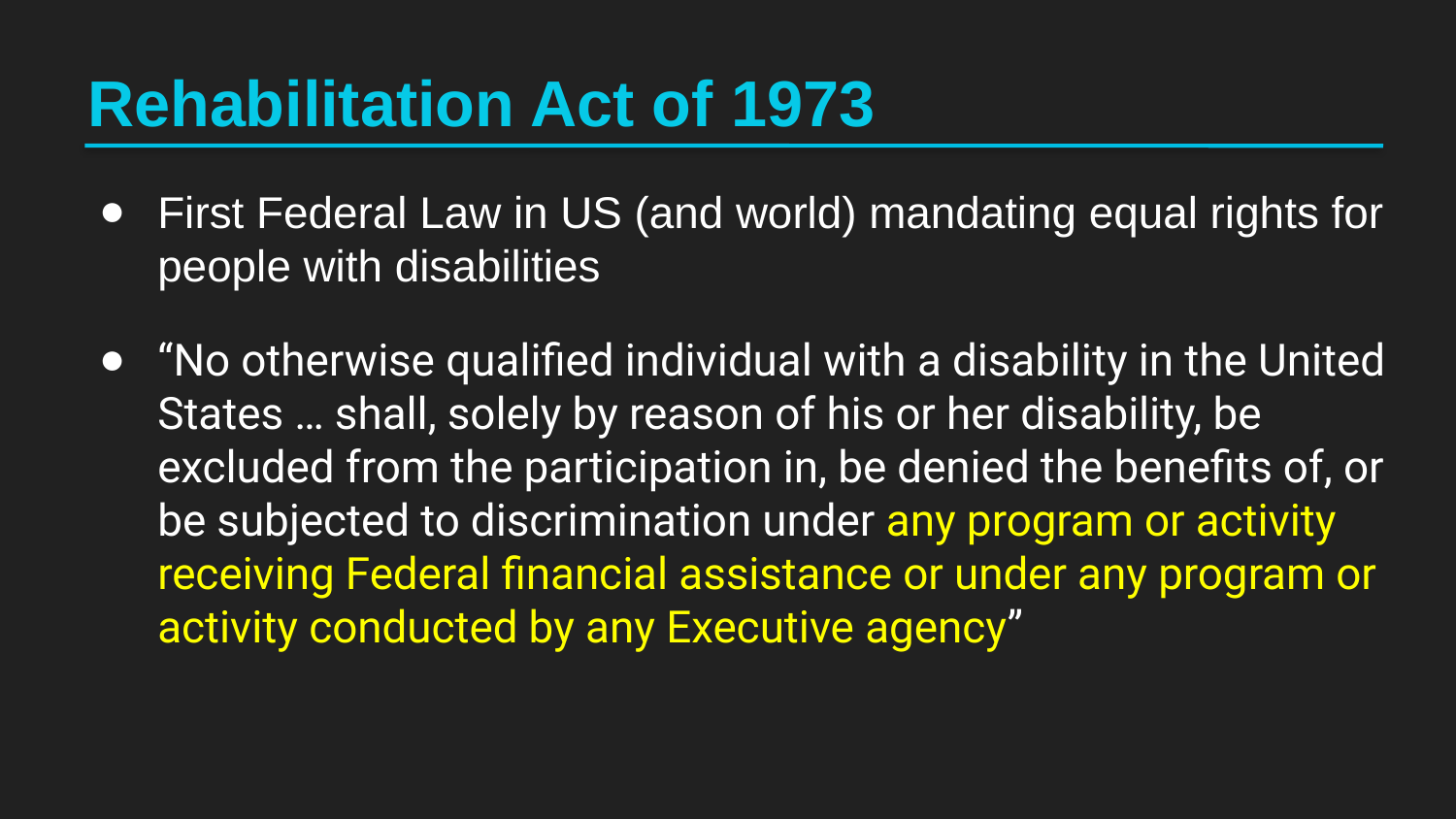

# Rehabilitation Act of 1973
First Federal Law in US (and world) mandating equal rights for people with disabilities

“No otherwise qualified individual with a disability in the United States … shall, solely by reason of his or her disability, be excluded from the participation in, be denied the benefits of, or be subjected to discrimination under any program or activity receiving Federal financial assistance or under any program or activity conducted by any Executive agency”